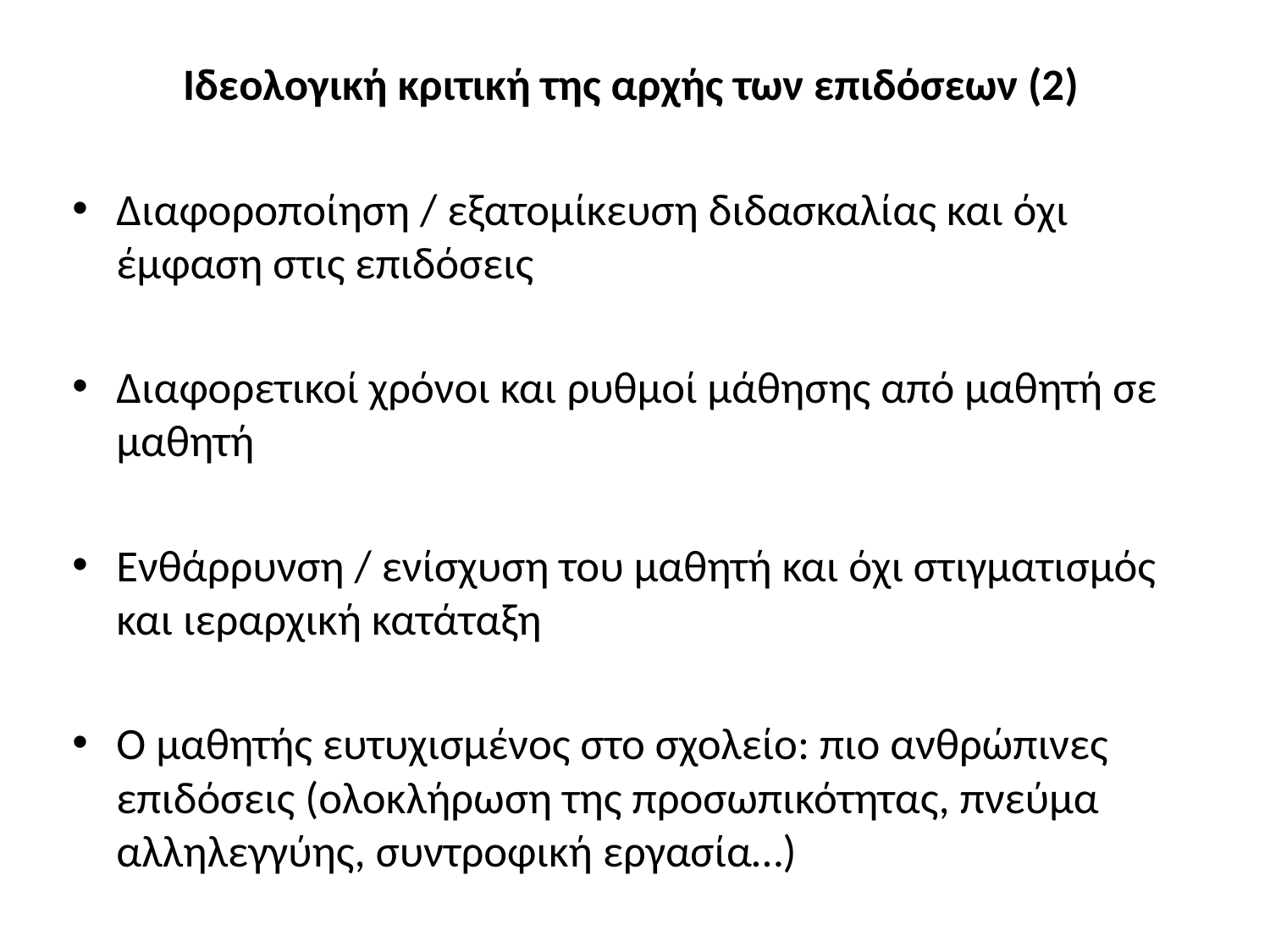

Ιδεολογική κριτική της αρχής των επιδόσεων (2)

Διαφοροποίηση / εξατομίκευση διδασκαλίας και όχι έμφαση στις επιδόσεις

Διαφορετικοί χρόνοι και ρυθμοί μάθησης από μαθητή σε μαθητή

Ενθάρρυνση / ενίσχυση του μαθητή και όχι στιγματισμός και ιεραρχική κατάταξη

Ο μαθητής ευτυχισμένος στο σχολείο: πιο ανθρώπινες επιδόσεις (ολοκλήρωση της προσωπικότητας, πνεύμα αλληλεγγύης, συντροφική εργασία…)